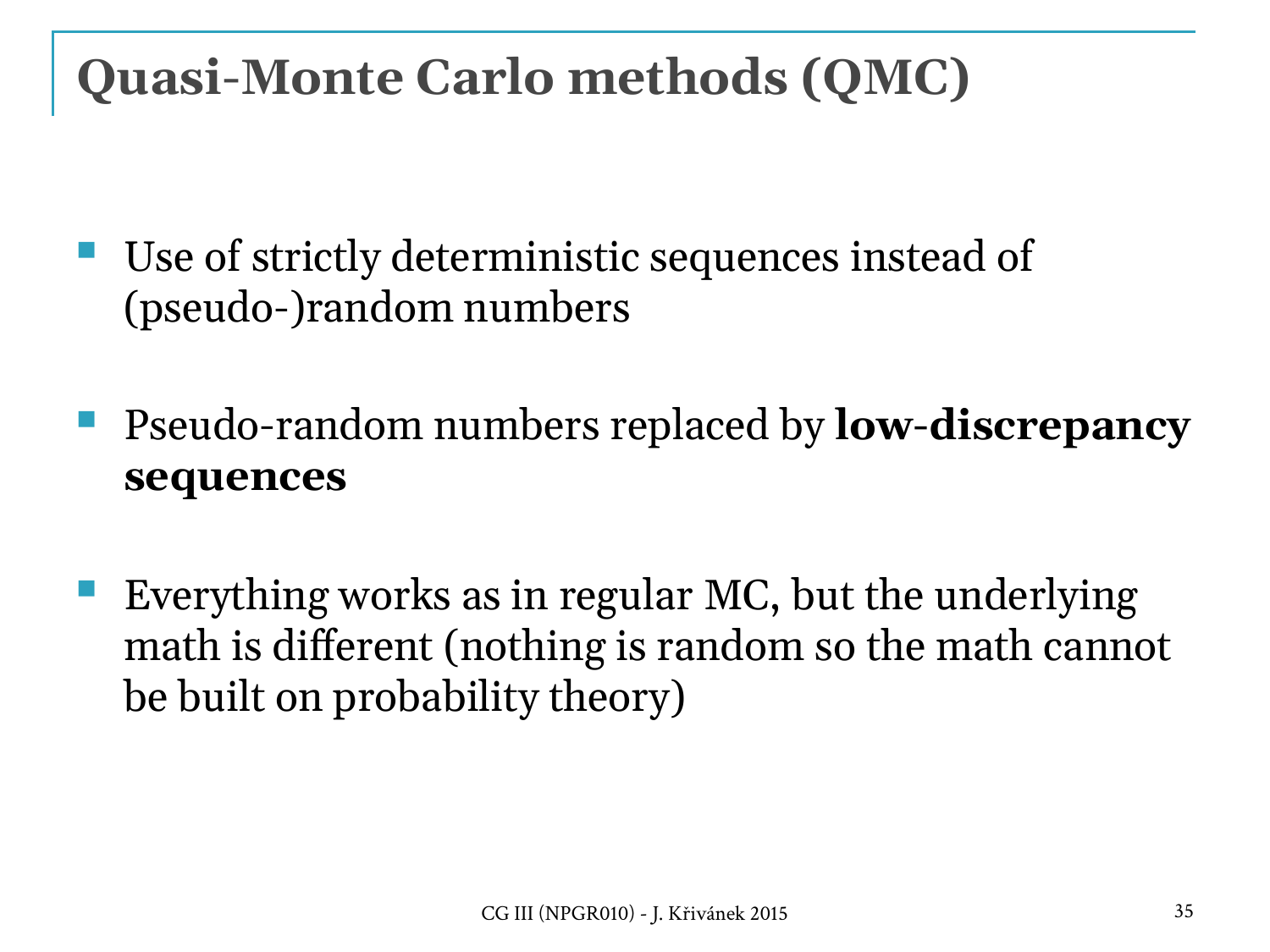

# Quasi-Monte Carlo methods (QMC)
Use of strictly deterministic sequences instead of (pseudo-)random numbers

Pseudo-random numbers replaced by low-discrepancy sequences

Everything works as in regular MC, but the underlying math is different (nothing is random so the math cannot be built on probability theory)

35
CG III (NPGR010) - J. Křivánek 2015